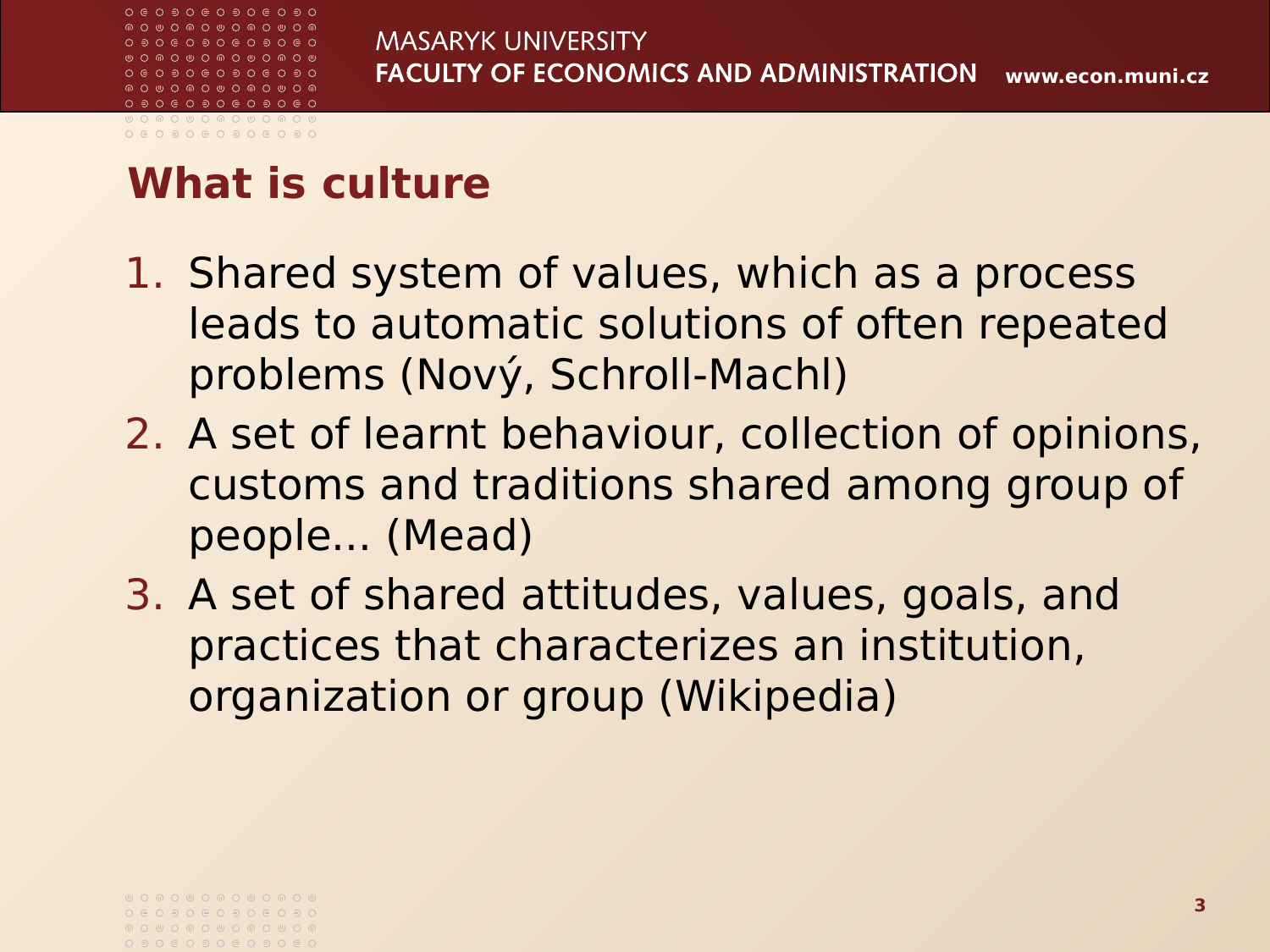

# What is culture
Shared system of values, which as a process leads to automatic solutions of often repeated problems (Nový, Schroll-Machl)
A set of learnt behaviour, collection of opinions, customs and traditions shared among group of people... (Mead)
A set of shared attitudes, values, goals, and practices that characterizes an institution, organization or group (Wikipedia)
3